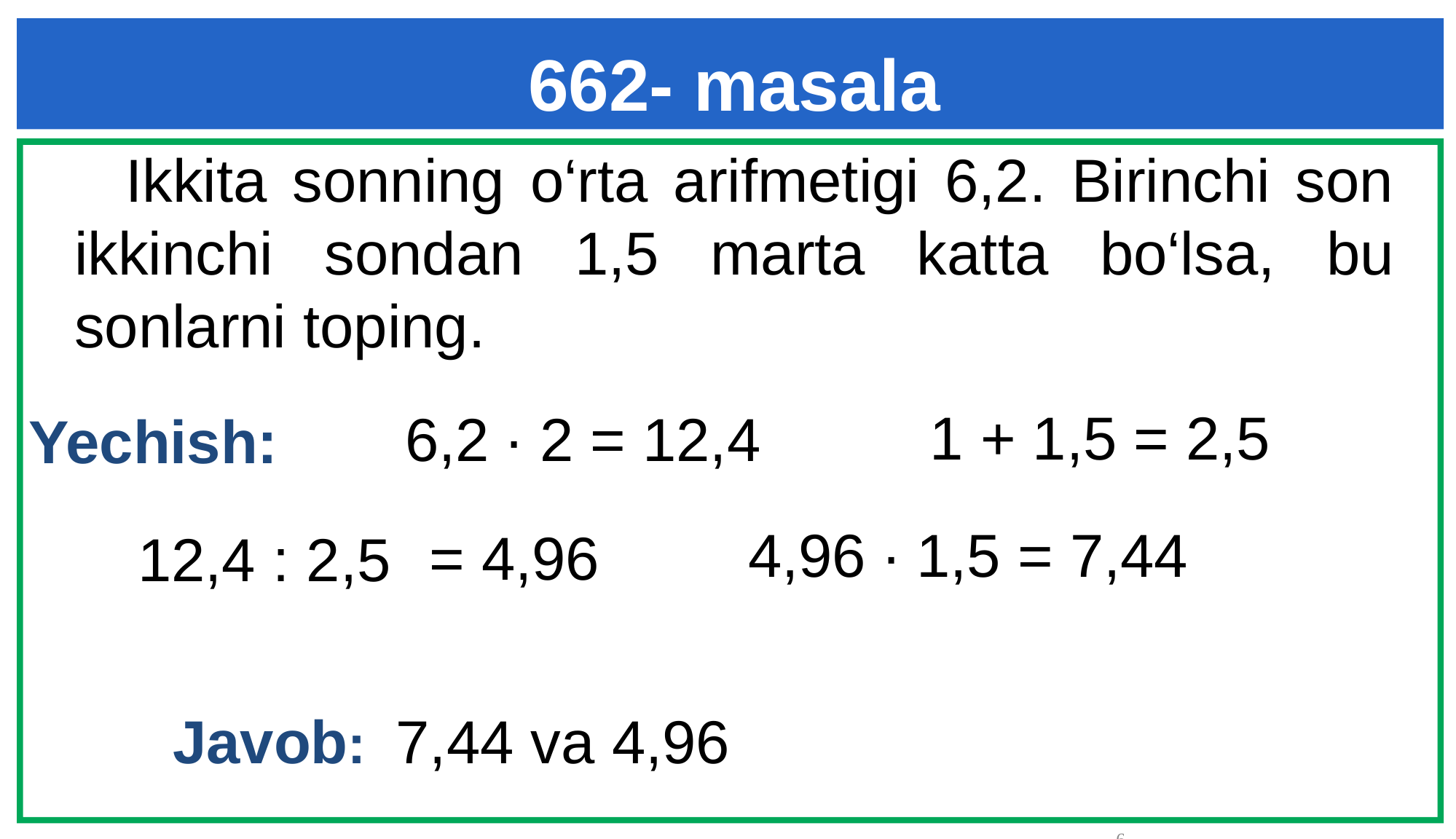

662- masala
  Ikkita sonning o‘rta arifmetigi 6,2. Birinchi son ikkinchi sondan 1,5 marta katta bo‘lsa, bu sonlarni toping.
Yechish:
1 + 1,5 = 2,5
 6,2 ∙ 2 = 12,4
 4,96 ∙ 1,5 = 7,44
= 4,96
12,4 : 2,5
Javob:  7,44 va 4,96
6